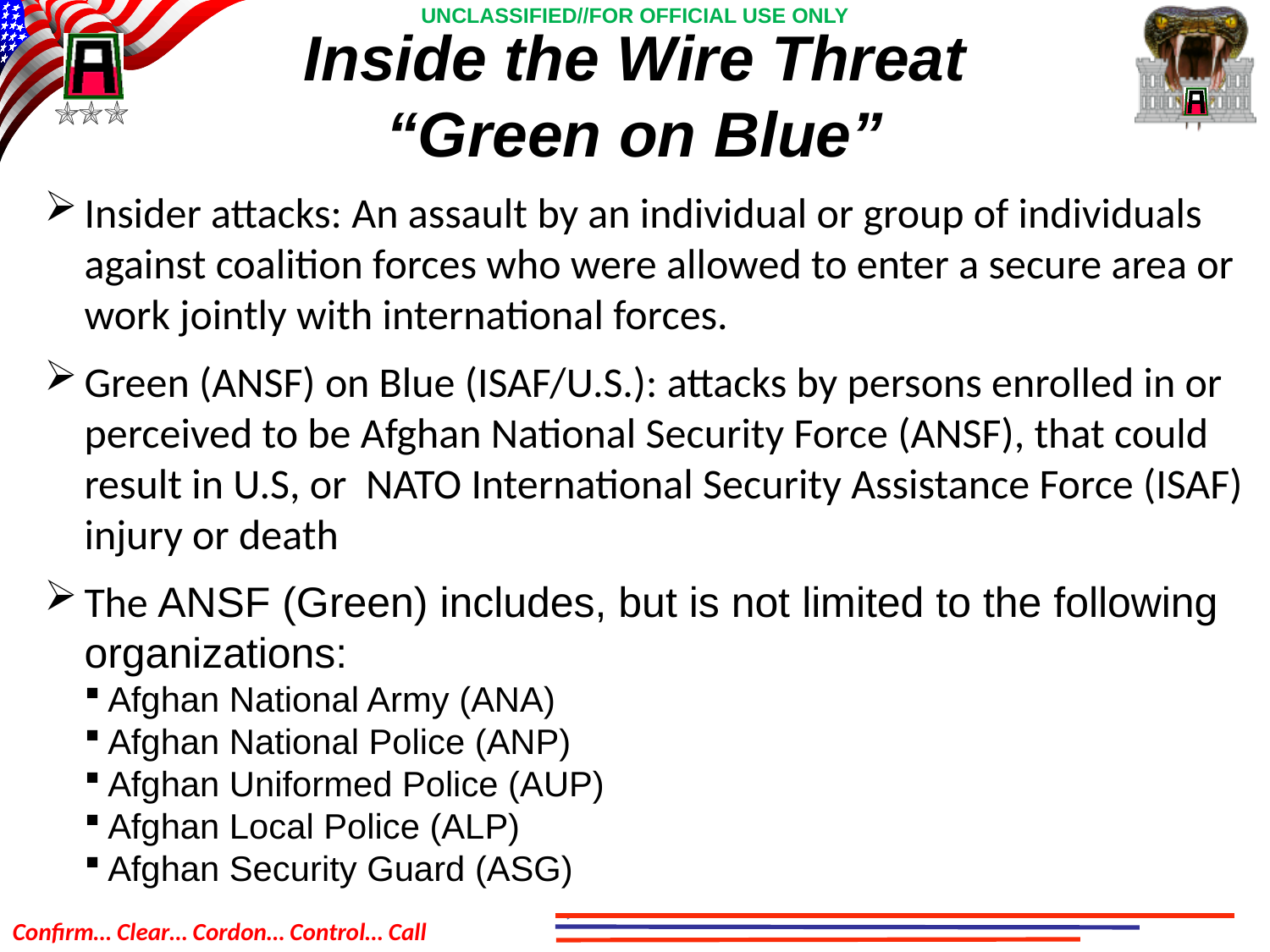

Inside the Wire Threat
“Green on Blue”
Insider attacks: An assault by an individual or group of individuals against coalition forces who were allowed to enter a secure area or work jointly with international forces.

Green (ANSF) on Blue (ISAF/U.S.): attacks by persons enrolled in or perceived to be Afghan National Security Force (ANSF), that could result in U.S, or  NATO International Security Assistance Force (ISAF) injury or death

The ANSF (Green) includes, but is not limited to the following organizations:
Afghan National Army (ANA)
Afghan National Police (ANP)
Afghan Uniformed Police (AUP)
Afghan Local Police (ALP)
Afghan Security Guard (ASG)